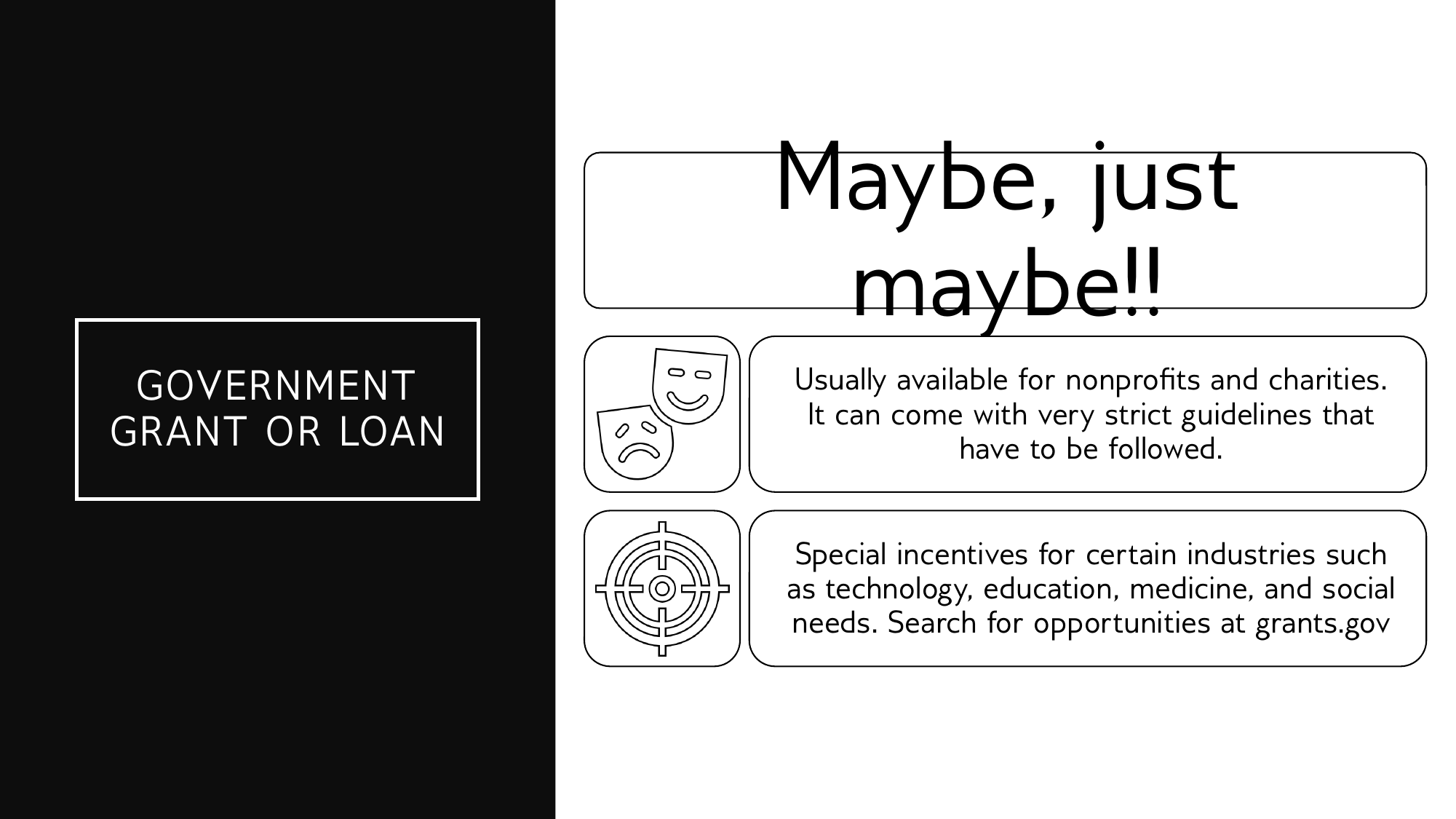

Maybe, just maybe!!
Usually available for nonprofits and charities. It can come with very strict guidelines that have to be followed.
Special incentives for certain industries such as technology, education, medicine, and social needs. Search for opportunities at grants.gov
# Government grant or loan